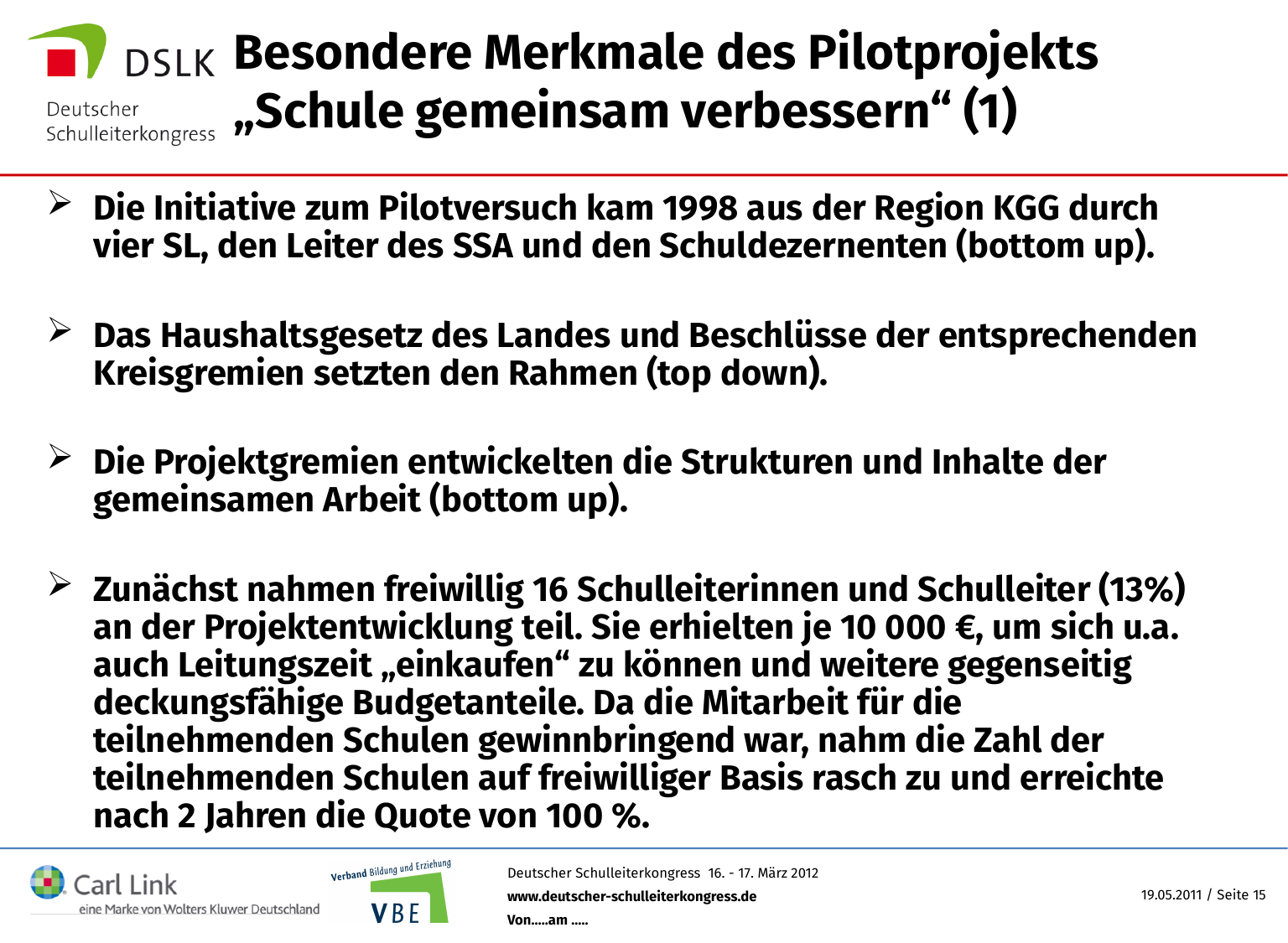

# Besondere Merkmale des Pilotprojekts „Schule gemeinsam verbessern“ (1)
Die Initiative zum Pilotversuch kam 1998 aus der Region KGG durch vier SL, den Leiter des SSA und den Schuldezernenten (bottom up).

Das Haushaltsgesetz des Landes und Beschlüsse der entsprechenden Kreisgremien setzten den Rahmen (top down).

Die Projektgremien entwickelten die Strukturen und Inhalte der gemeinsamen Arbeit (bottom up).

Zunächst nahmen freiwillig 16 Schulleiterinnen und Schulleiter (13%) an der Projektentwicklung teil. Sie erhielten je 10 000 €, um sich u.a. auch Leitungszeit „einkaufen“ zu können und weitere gegenseitig deckungsfähige Budgetanteile. Da die Mitarbeit für die teilnehmenden Schulen gewinnbringend war, nahm die Zahl der teilnehmenden Schulen auf freiwilliger Basis rasch zu und erreichte nach 2 Jahren die Quote von 100 %.

19.05.2011 / Seite 15